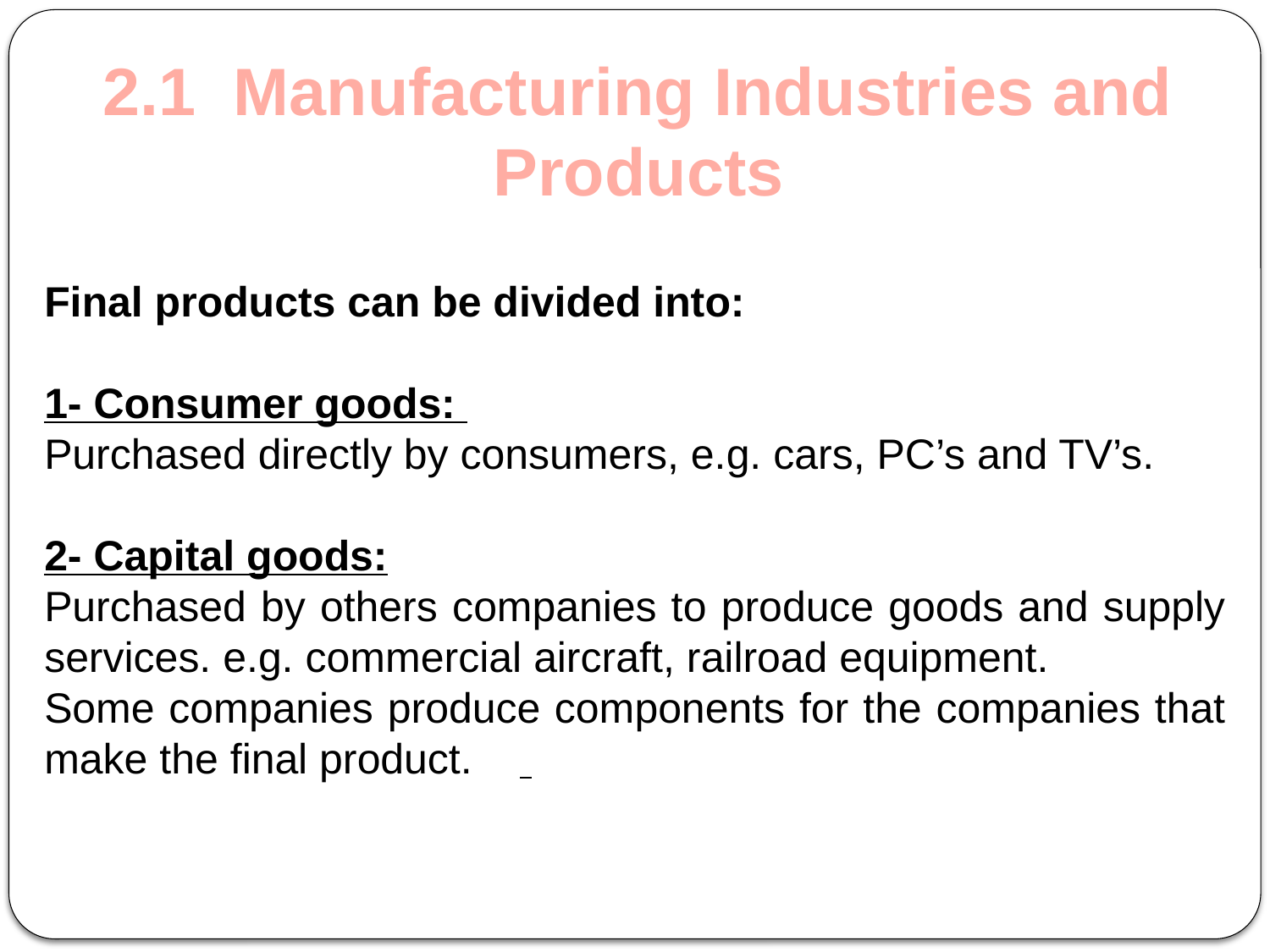

2.1  Manufacturing Industries and Products
Final products can be divided into:

1- Consumer goods:
Purchased directly by consumers, e.g. cars, PC’s and TV’s.

2- Capital goods:
Purchased by others companies to produce goods and supply services. e.g. commercial aircraft, railroad equipment.
Some companies produce components for the companies that make the final product.